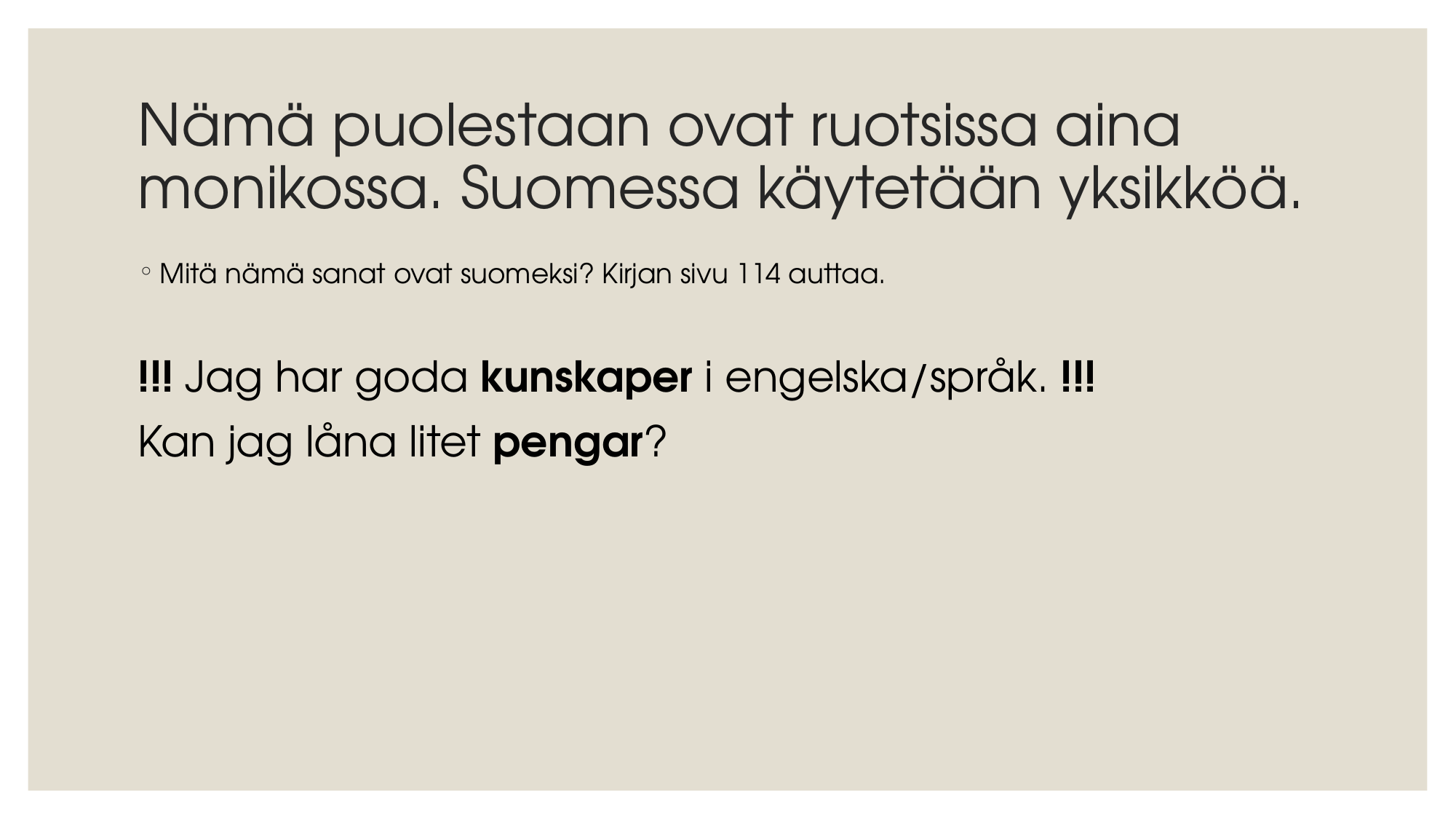

# Nämä puolestaan ovat ruotsissa aina monikossa. Suomessa käytetään yksikköä.
Mitä nämä sanat ovat suomeksi? Kirjan sivu 114 auttaa.

!!! Jag har goda kunskaper i engelska/språk. !!!
Kan jag låna litet pengar?